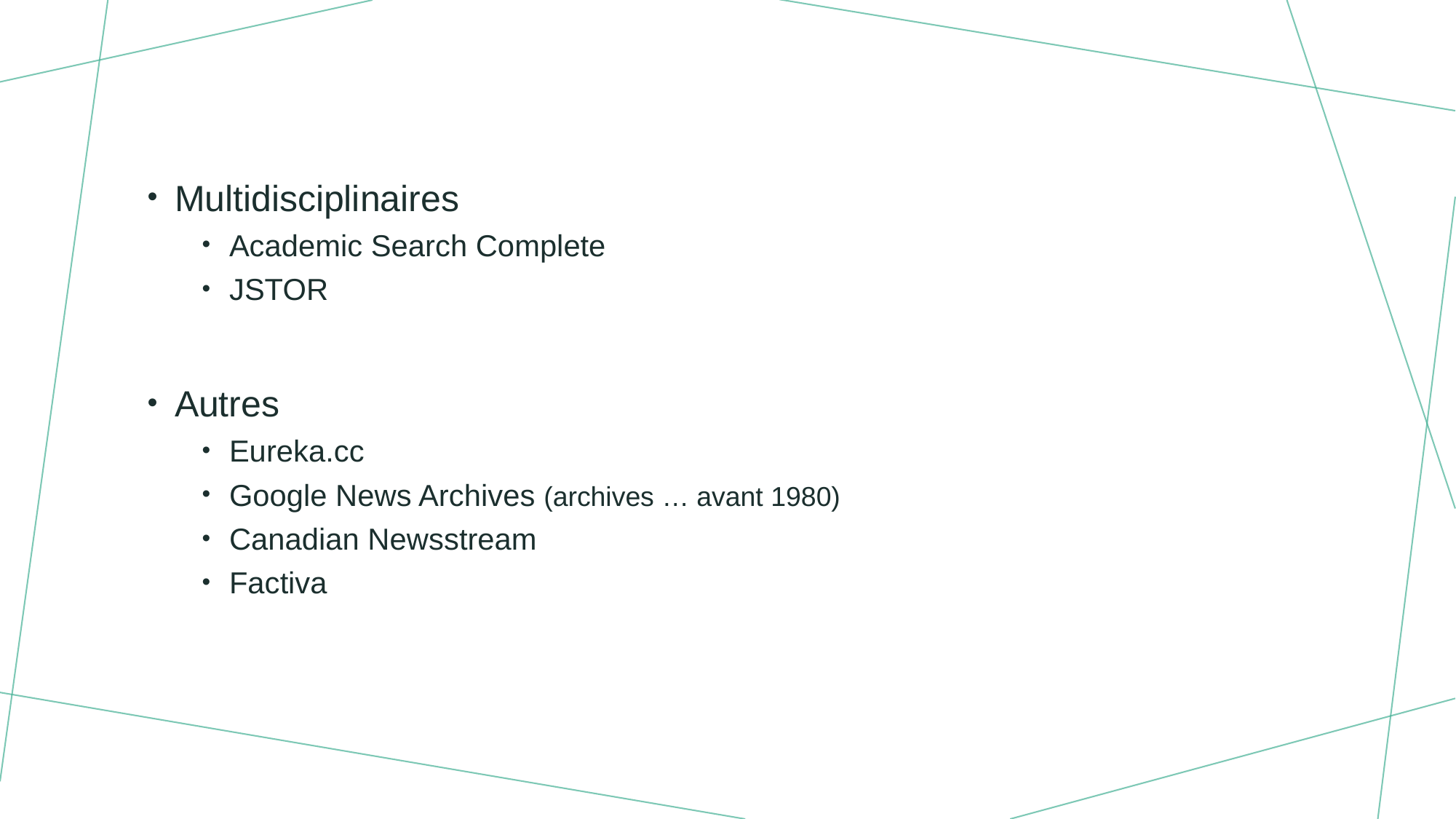

Multidisciplinaires
Academic Search Complete
JSTOR

Autres
Eureka.cc
Google News Archives (archives … avant 1980)
Canadian Newsstream
Factiva